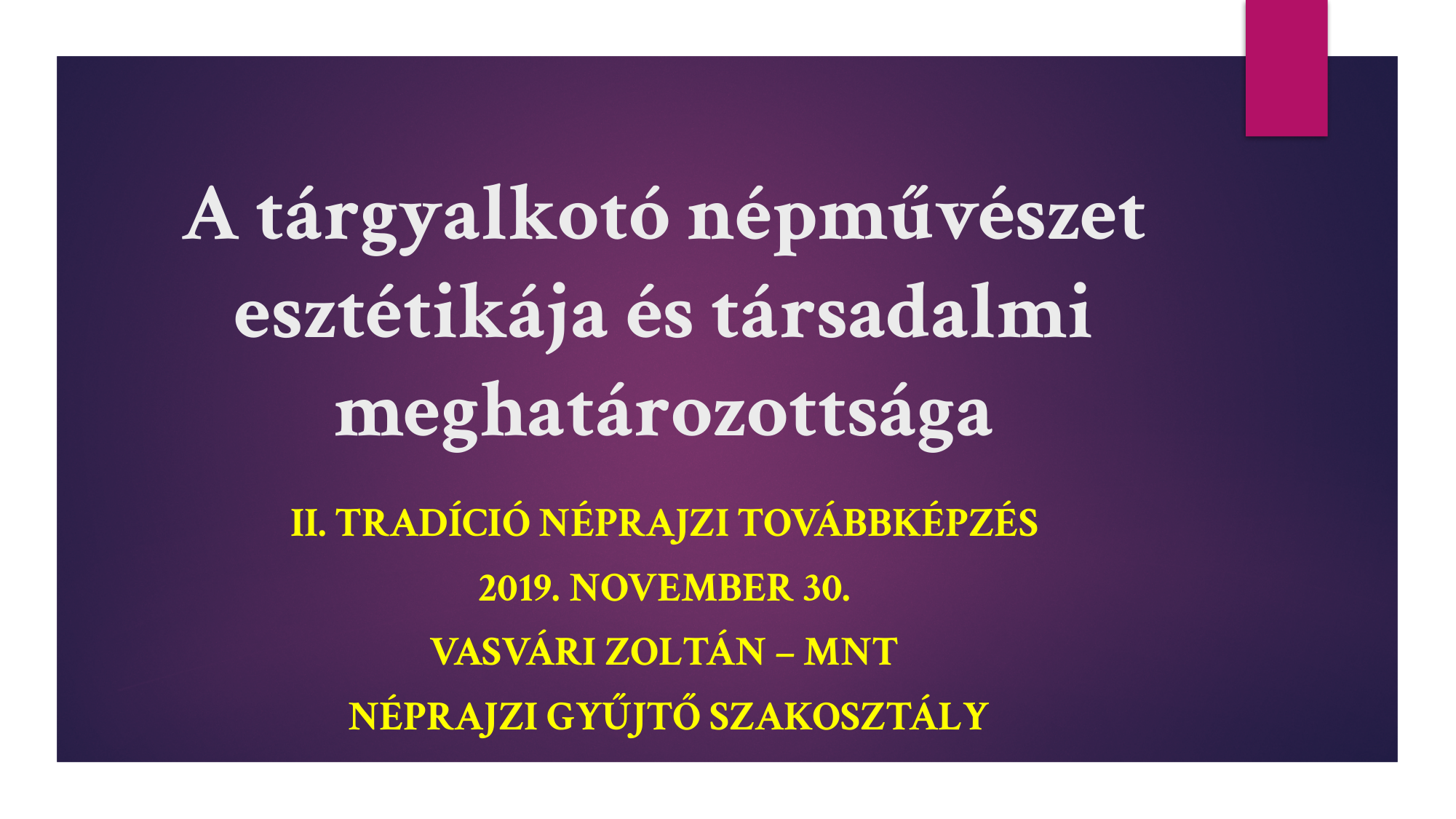

# A tárgyalkotó népművészet esztétikája és társadalmi meghatározottsága
II. Tradíció Néprajzi Továbbképzés
2019. November 30.
VASVÁRI ZOLTÁN – Mnt
 néprajzi gyűjtő szakosztály